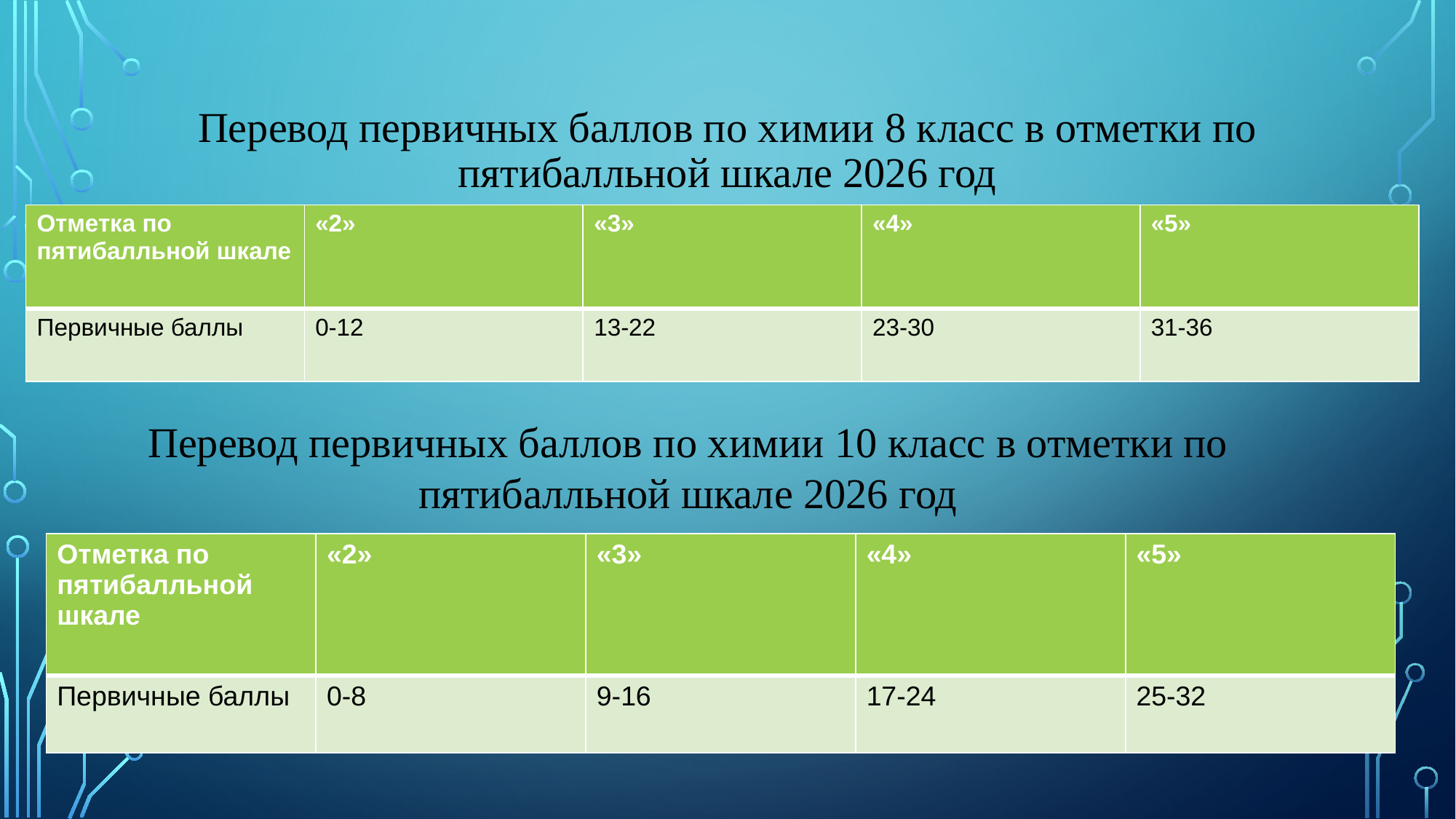

# Перевод первичных баллов по химии 8 класс в отметки по пятибалльной шкале 2026 год
| Отметка по пятибалльной шкале | «2» | «3» | «4» | «5» |
| --- | --- | --- | --- | --- |
| Первичные баллы | 0-12 | 13-22 | 23-30 | 31-36 |
Перевод первичных баллов по химии 10 класс в отметки по пятибалльной шкале 2026 год
| Отметка по пятибалльной шкале | «2» | «3» | «4» | «5» |
| --- | --- | --- | --- | --- |
| Первичные баллы | 0-8 | 9-16 | 17-24 | 25-32 |